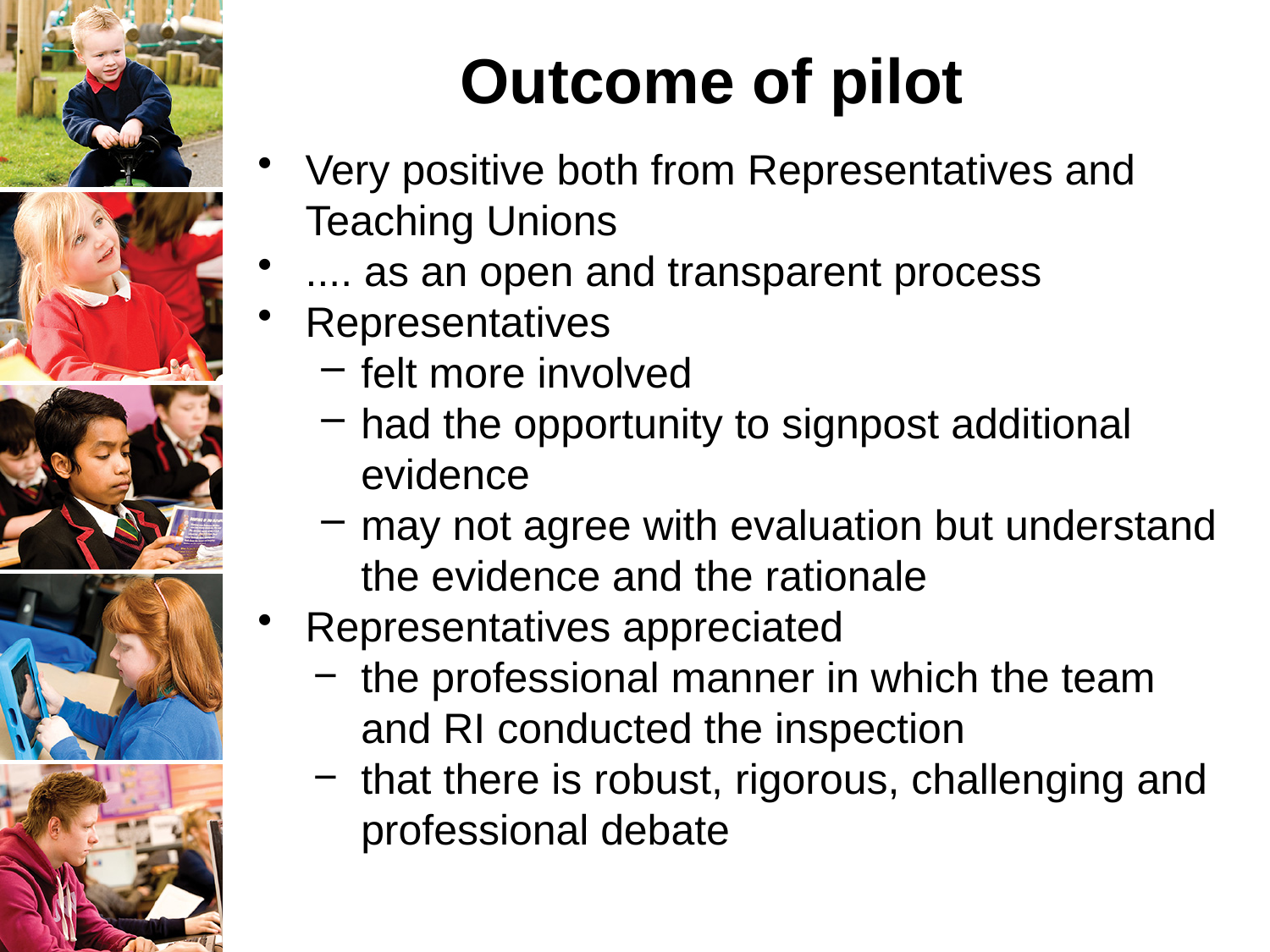

# Outcome of pilot
Very positive both from Representatives and Teaching Unions
.... as an open and transparent process
Representatives
felt more involved
had the opportunity to signpost additional evidence
may not agree with evaluation but understand the evidence and the rationale
Representatives appreciated
the professional manner in which the team and RI conducted the inspection
that there is robust, rigorous, challenging and professional debate